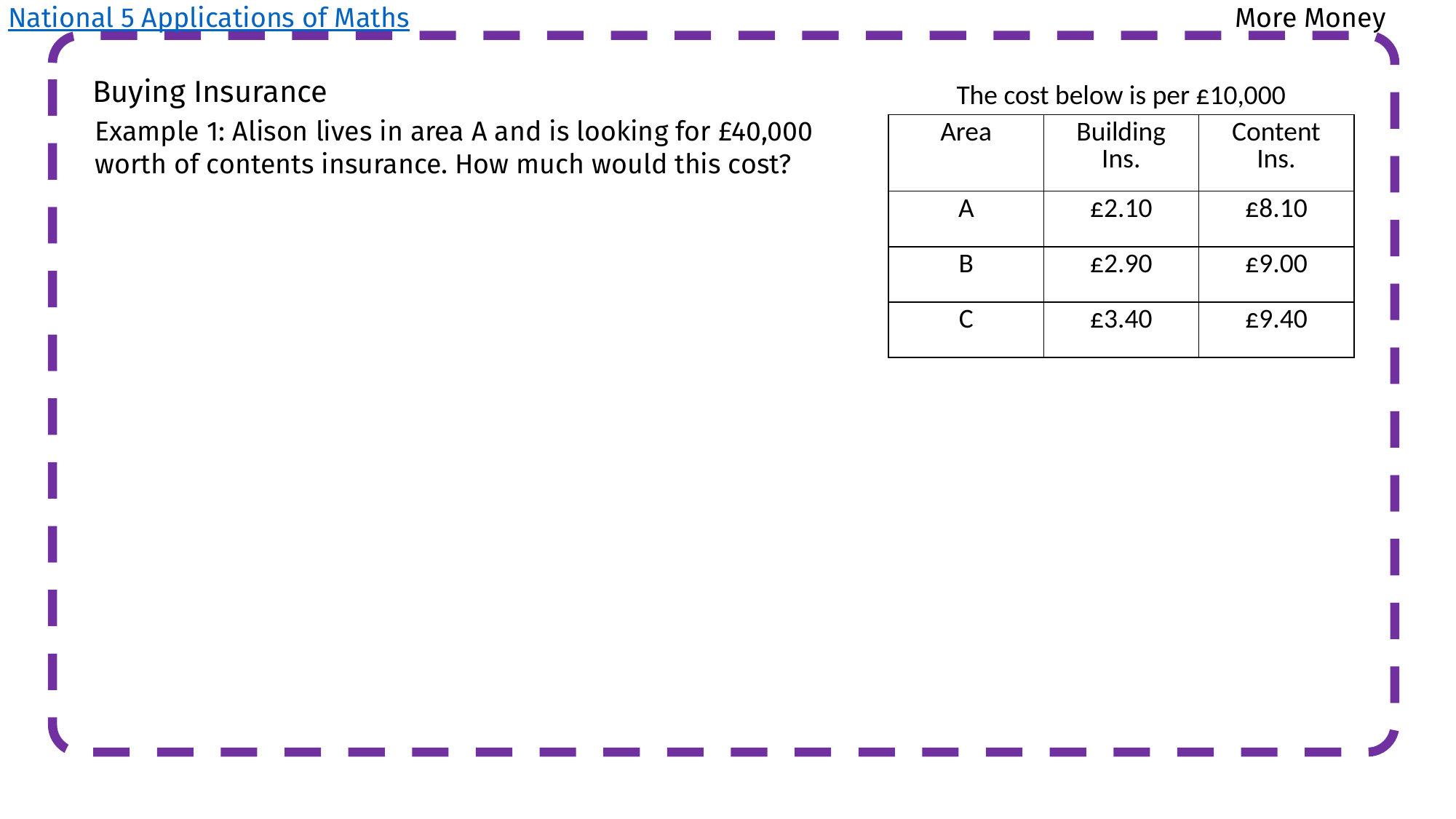

National 5 Applications of Maths
More Money

Buying Insurance
The cost below is per £10,000
Example 1: Alison lives in area A and is looking for £40,000 worth of contents insurance. How much would this cost?
| Area | Building Ins. | Content Ins. |
| --- | --- | --- |
| A | £2.10 | £8.10 |
| B | £2.90 | £9.00 |
| C | £3.40 | £9.40 |